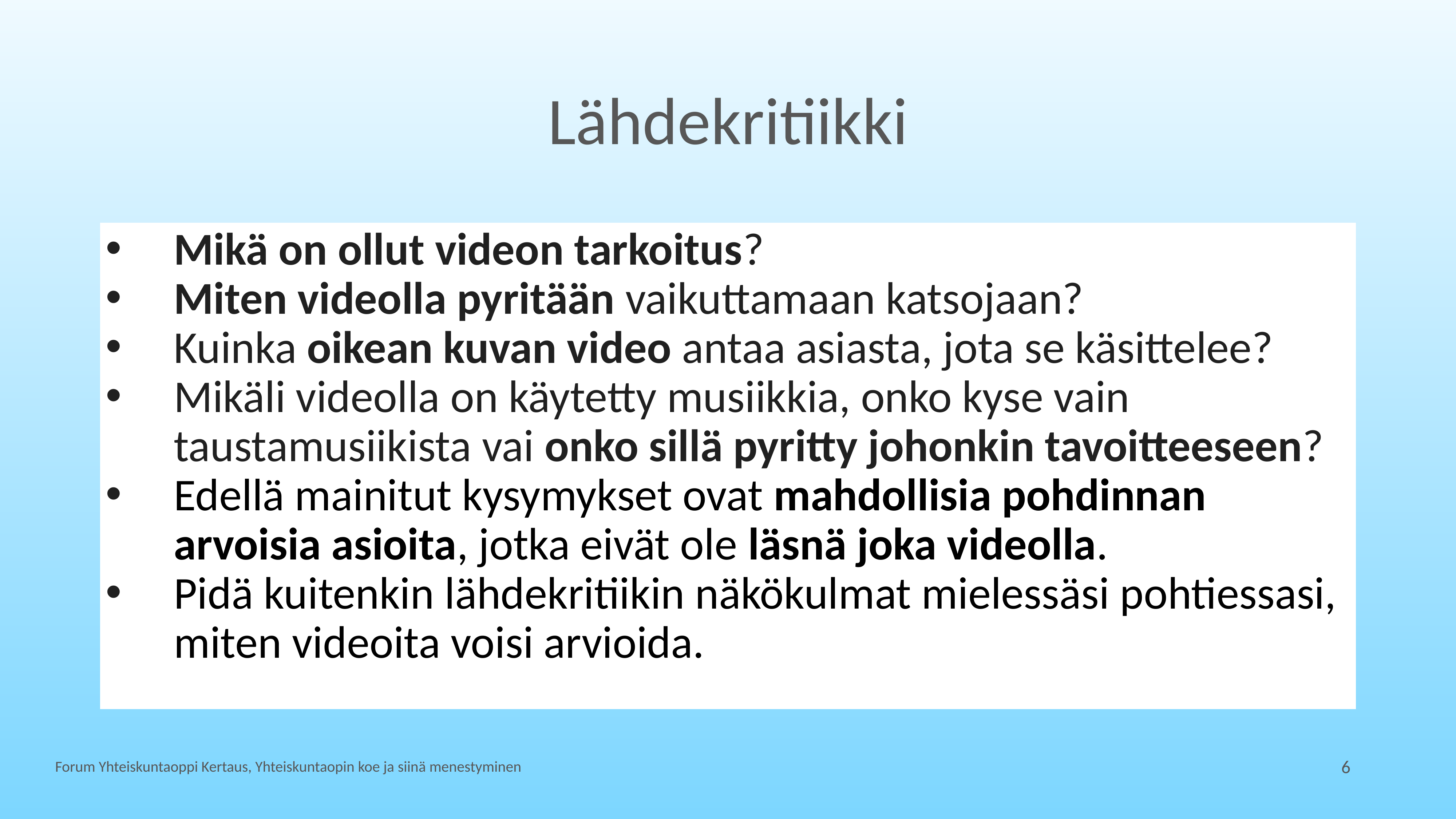

# Lähdekritiikki
Mikä on ollut videon tarkoitus?
Miten videolla pyritään vaikuttamaan katsojaan?
Kuinka oikean kuvan video antaa asiasta, jota se käsittelee?
Mikäli videolla on käytetty musiikkia, onko kyse vain taustamusiikista vai onko sillä pyritty johonkin tavoitteeseen?
Edellä mainitut kysymykset ovat mahdollisia pohdinnan arvoisia asioita, jotka eivät ole läsnä joka videolla.
Pidä kuitenkin lähdekritiikin näkökulmat mielessäsi pohtiessasi, miten videoita voisi arvioida.
Forum Yhteiskuntaoppi Kertaus, Yhteiskuntaopin koe ja siinä menestyminen
6